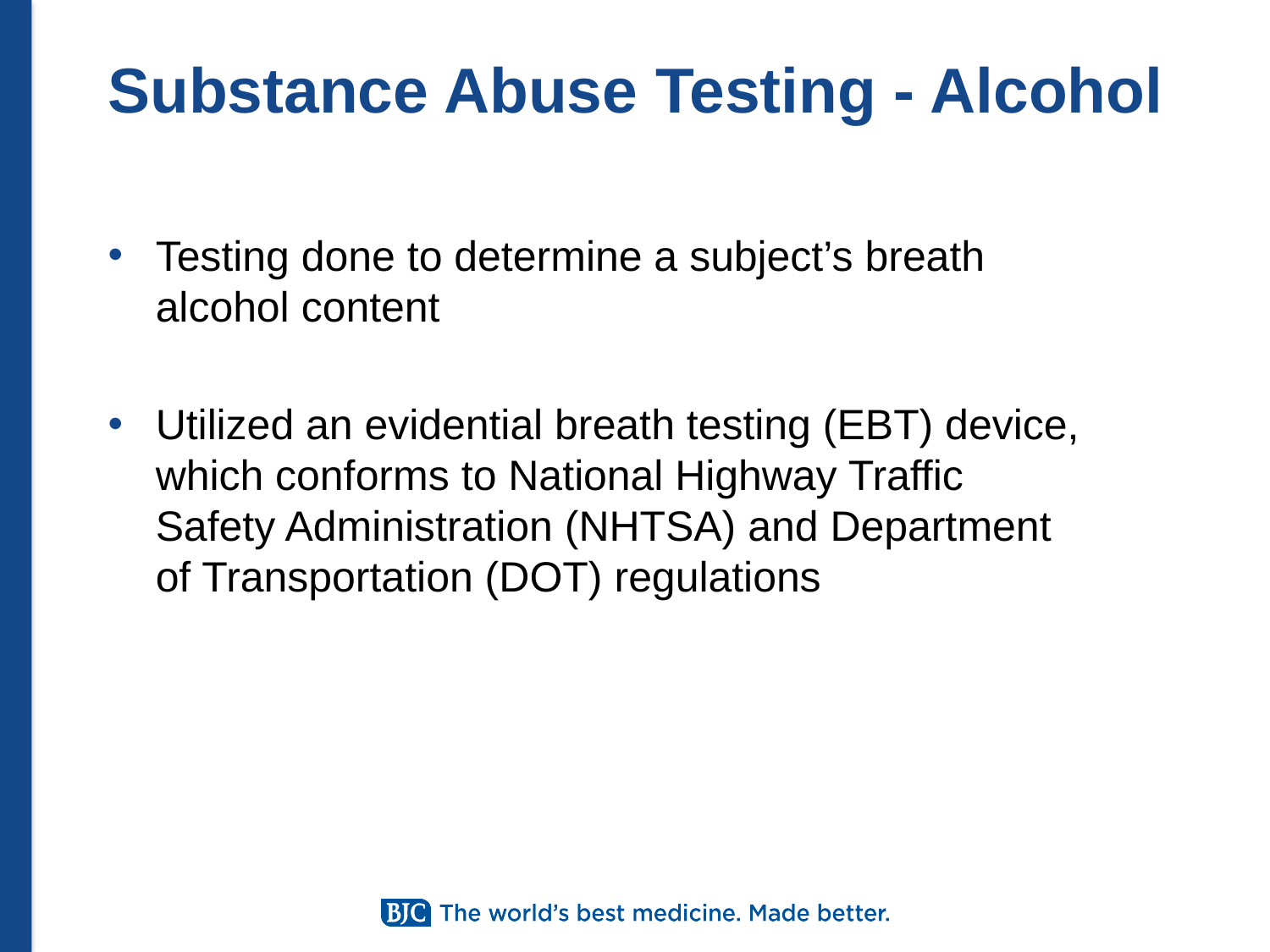

# Substance Abuse Testing - Alcohol
Testing done to determine a subject’s breath alcohol content

Utilized an evidential breath testing (EBT) device, which conforms to National Highway Traffic Safety Administration (NHTSA) and Department of Transportation (DOT) regulations